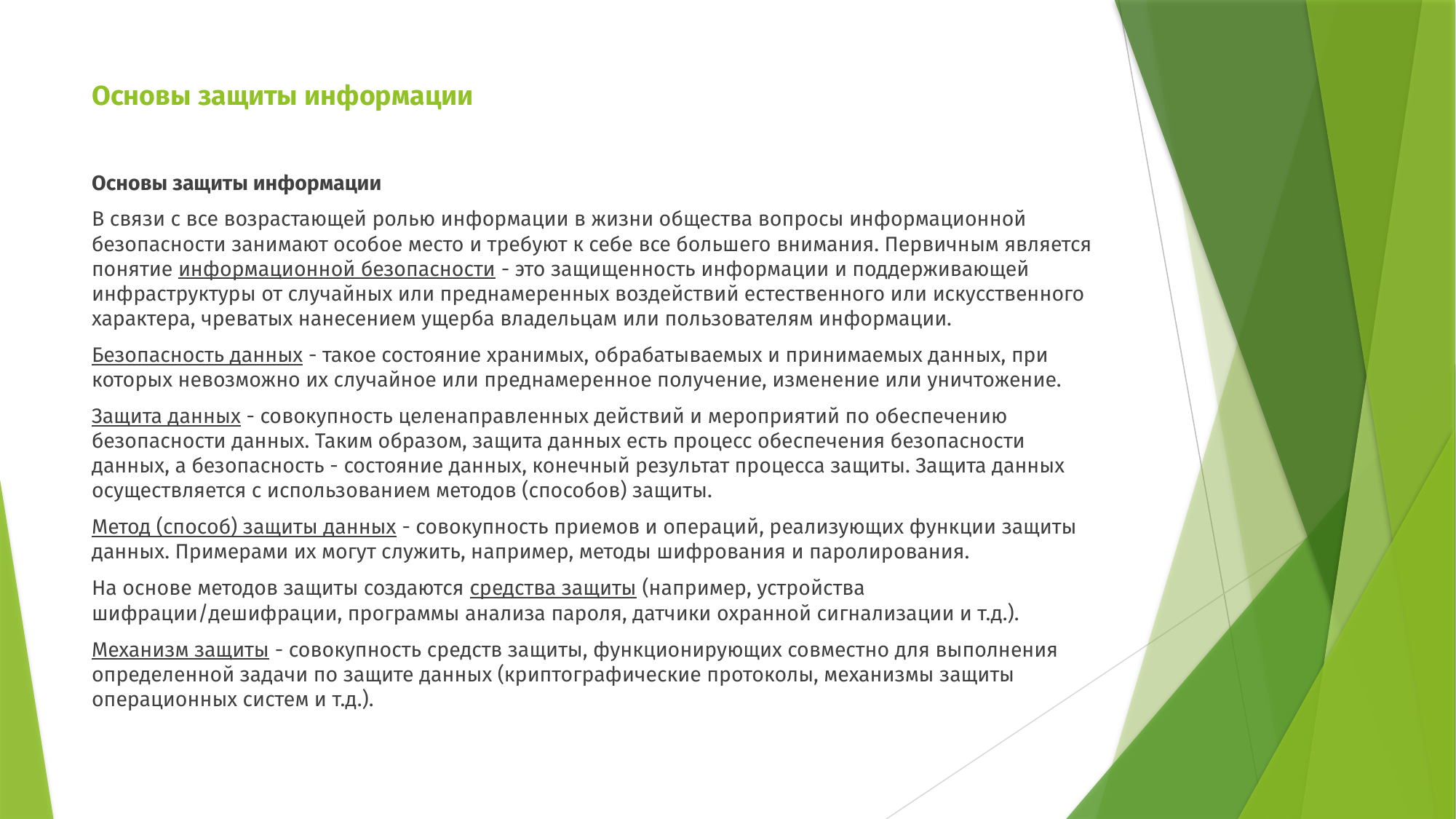

# Основы защиты информации
Основы защиты информации
В связи с все возрастающей ролью информации в жизни общества вопросы информационной безопасности занимают особое место и требуют к себе все большего внимания. Первичным является понятие информационной безопасности - это защищенность информации и поддерживающей инфраструктуры от случайных или преднамеренных воздействий естественного или искусственного характера, чреватых нанесением ущерба владельцам или пользователям информации.
Безопасность данных - такое состояние хранимых, обрабатываемых и принимаемых данных, при которых невозможно их случайное или преднамеренное получение, изменение или уничтожение.
Защита данных - совокупность целенаправленных действий и мероприятий по обеспечению безопасности данных. Таким образом, защита данных есть процесс обеспечения безопасности данных, а безопасность - состояние данных, конечный результат процесса защиты. Защита данных осуществляется с использованием методов (способов) защиты.
Метод (способ) защиты данных - совокупность приемов и операций, реализующих функции защиты данных. Примерами их могут служить, например, методы шифрования и паролирования.
На основе методов защиты создаются средства защиты (например, устройства шифрации/дешифрации, программы анализа пароля, датчики охранной сигнализации и т.д.).
Механизм защиты - совокупность средств защиты, функционирующих совместно для выполнения определенной задачи по защите данных (криптографические протоколы, механизмы защиты операционных систем и т.д.).